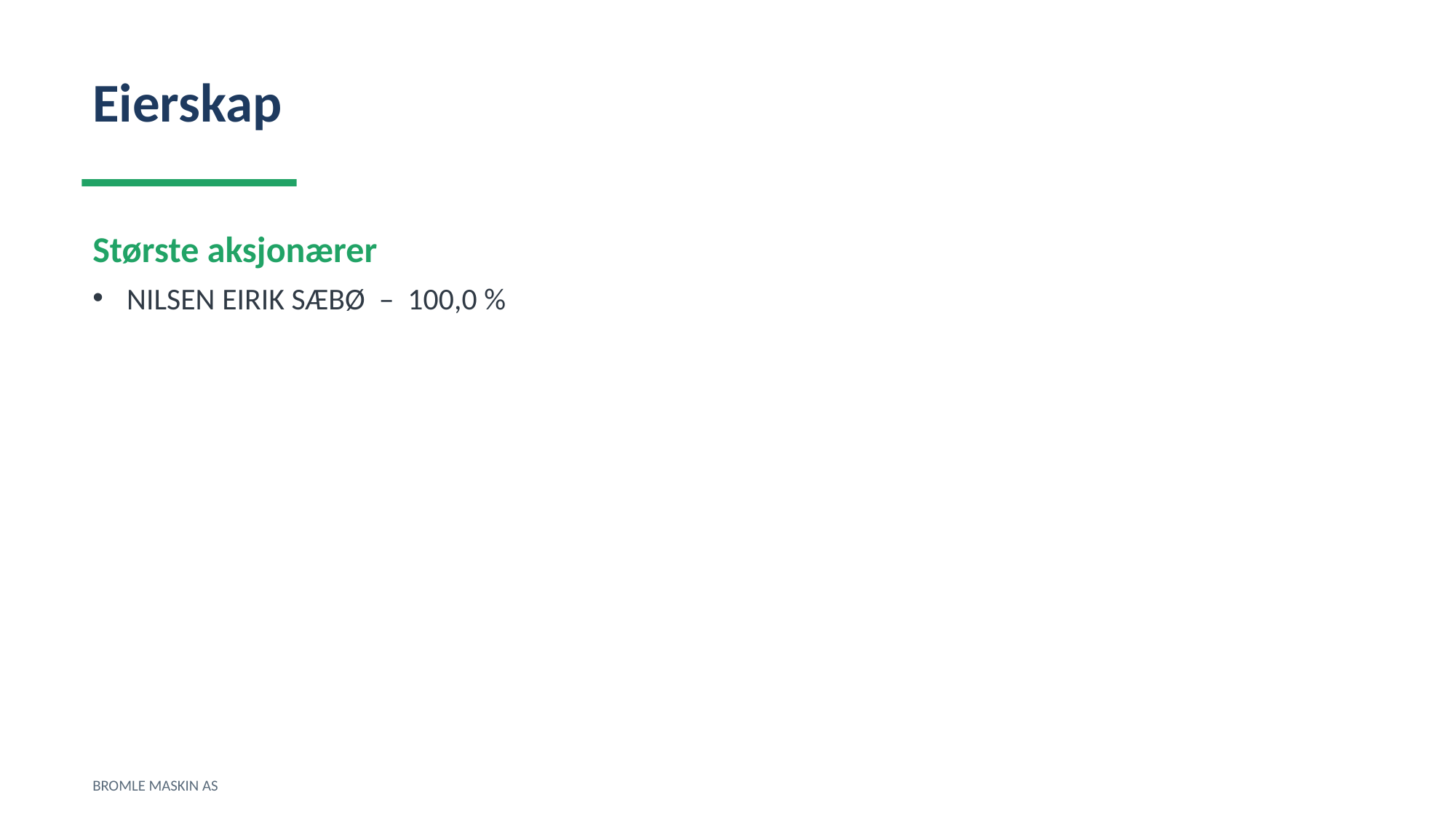

Eierskap

Største aksjonærer
NILSEN EIRIK SÆBØ  –  100,0 %
BROMLE MASKIN AS